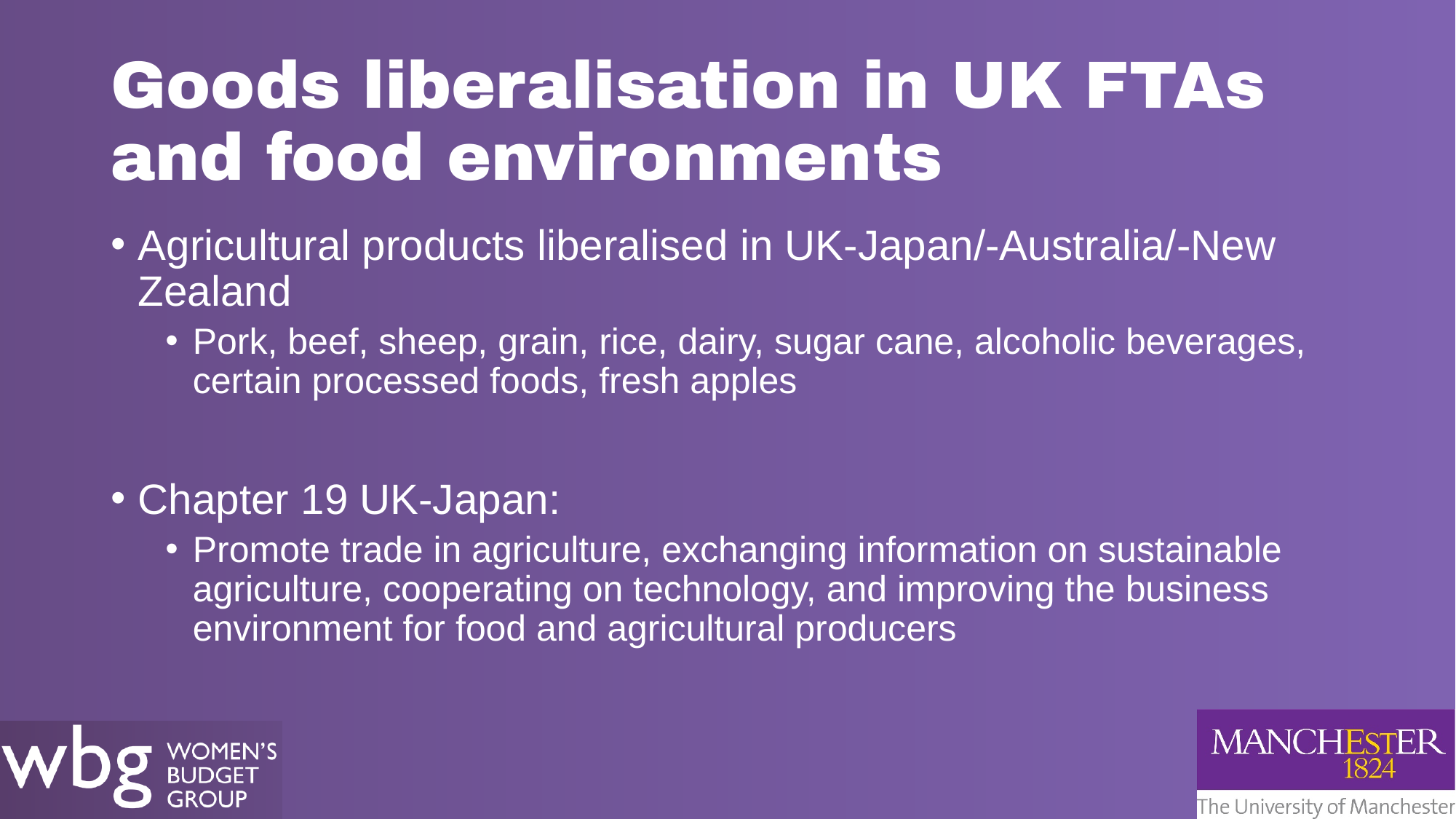

# Goods liberalisation in UK FTAs and food environments
Agricultural products liberalised in UK-Japan/-Australia/-New Zealand
Pork, beef, sheep, grain, rice, dairy, sugar cane, alcoholic beverages, certain processed foods, fresh apples

Chapter 19 UK-Japan:
Promote trade in agriculture, exchanging information on sustainable agriculture, cooperating on technology, and improving the business environment for food and agricultural producers